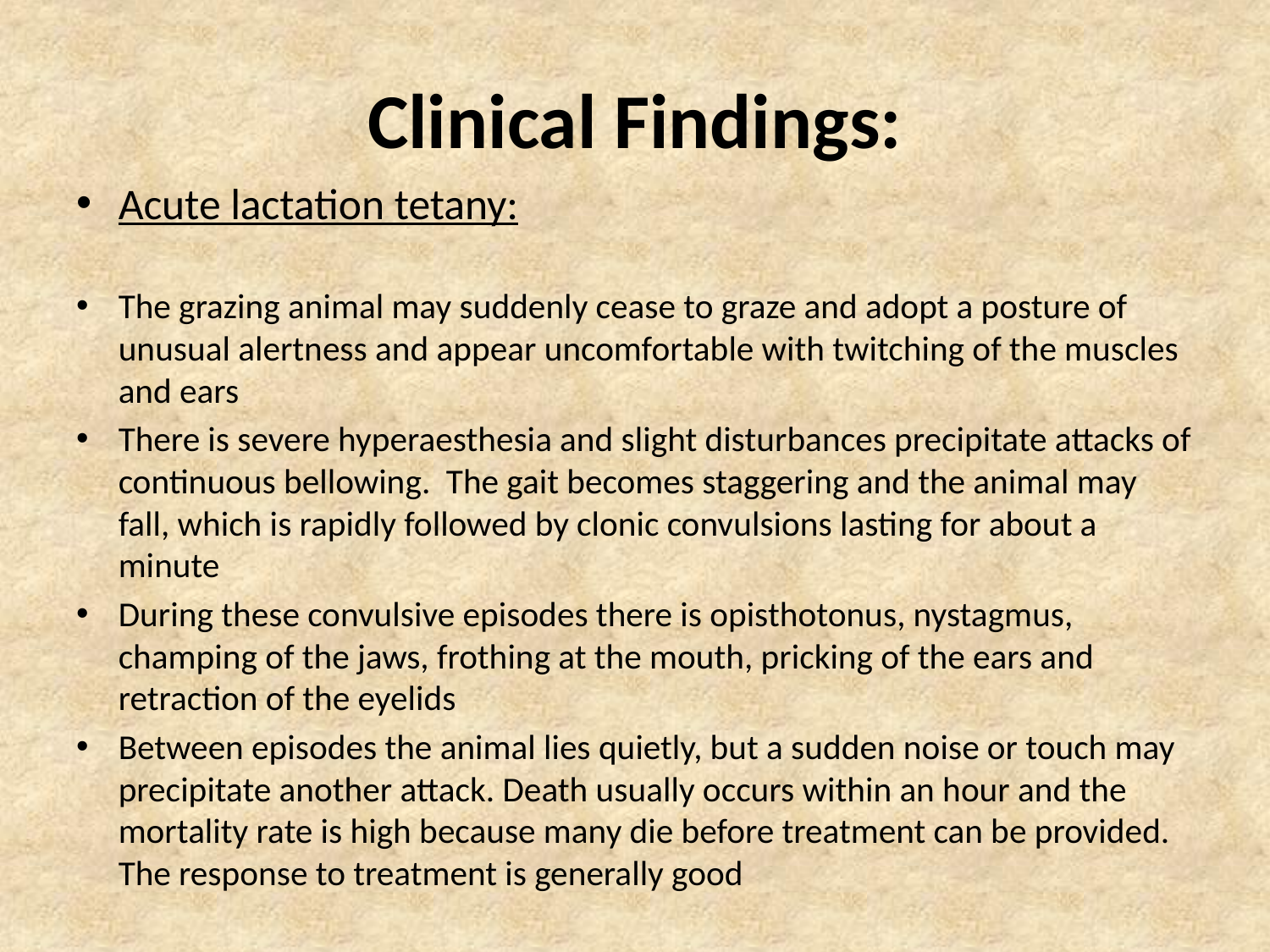

# Clinical Findings:
Acute lactation tetany:

The grazing animal may suddenly cease to graze and adopt a posture of unusual alertness and appear uncomfortable with twitching of the muscles and ears
There is severe hyperaesthesia and slight disturbances precipitate attacks of continuous bellowing.  The gait becomes staggering and the animal may fall, which is rapidly followed by clonic convulsions lasting for about a minute
During these convulsive episodes there is opisthotonus, nystagmus, champing of the jaws, frothing at the mouth, pricking of the ears and retraction of the eyelids
Between episodes the animal lies quietly, but a sudden noise or touch may precipitate another attack. Death usually occurs within an hour and the mortality rate is high because many die before treatment can be provided. The response to treatment is generally good